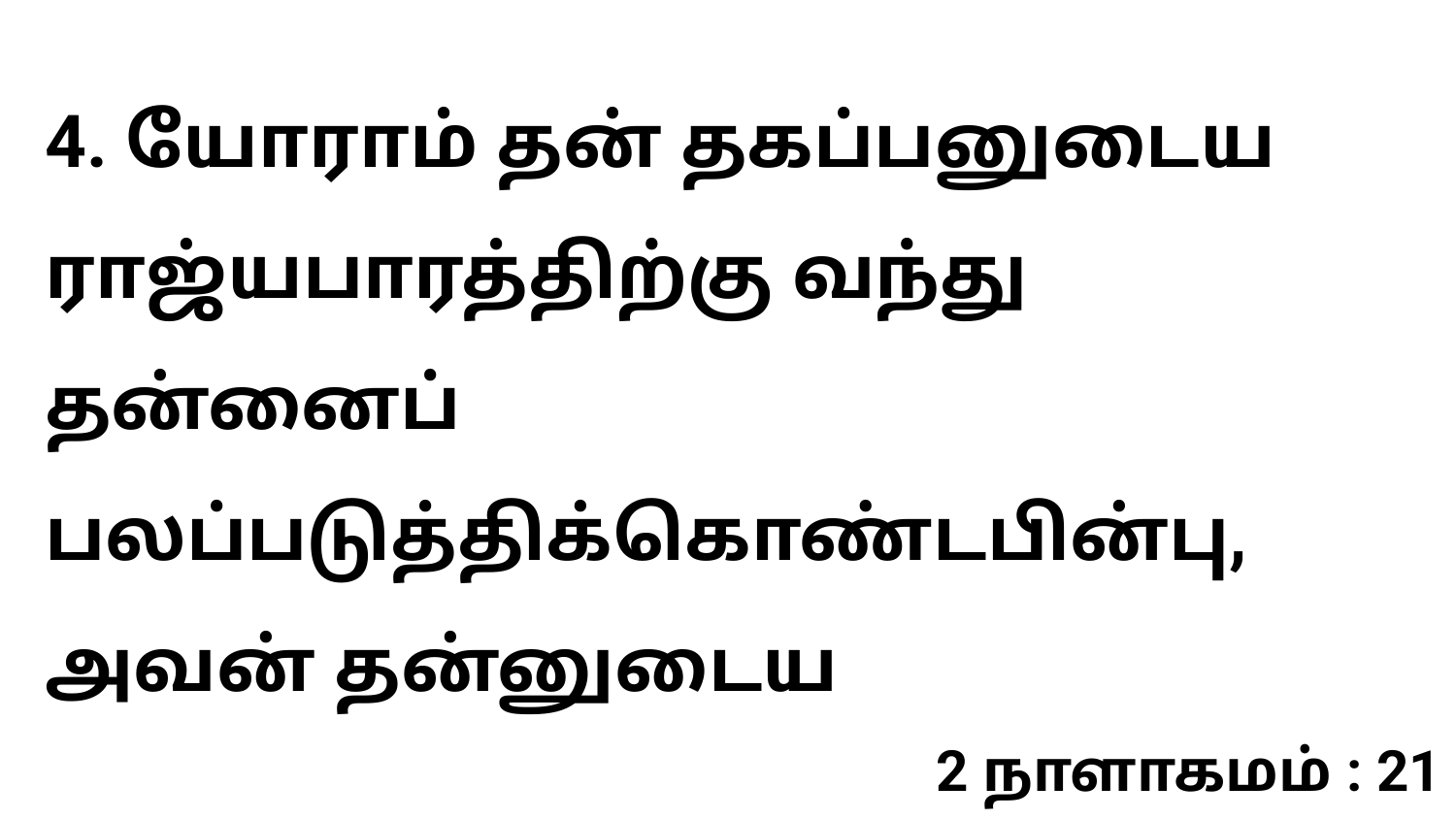

4. யோராம் தன் தகப்பனுடைய ராஜ்யபாரத்திற்கு வந்து தன்னைப் பலப்படுத்திக்கொண்டபின்பு, அவன் தன்னுடைய
2 நாளாகமம் : 21